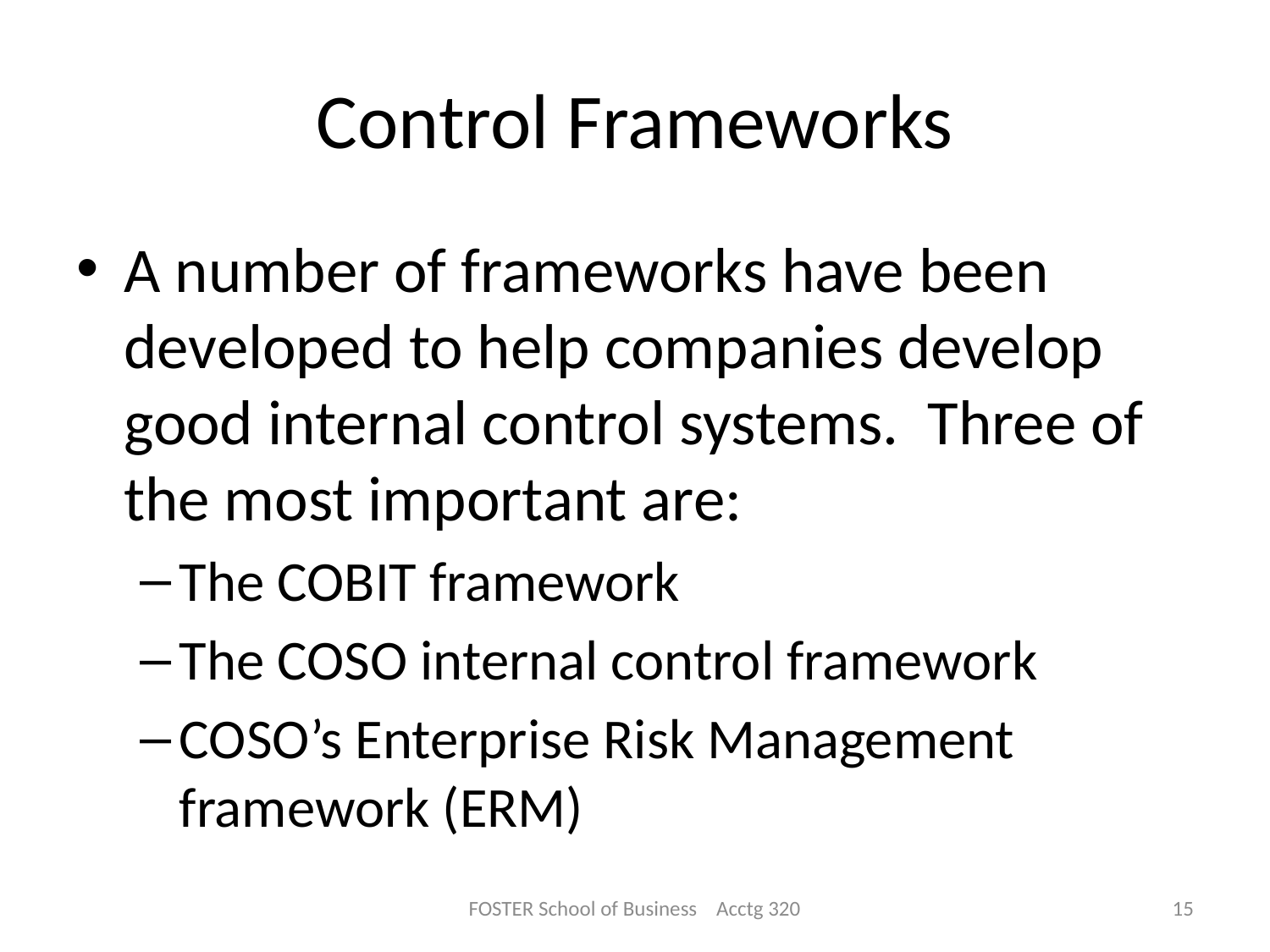

# Control Frameworks
A number of frameworks have been developed to help companies develop good internal control systems.  Three of the most important are:
The COBIT framework
The COSO internal control framework
COSO’s Enterprise Risk Management framework (ERM)

FOSTER School of Business    Acctg 320
15